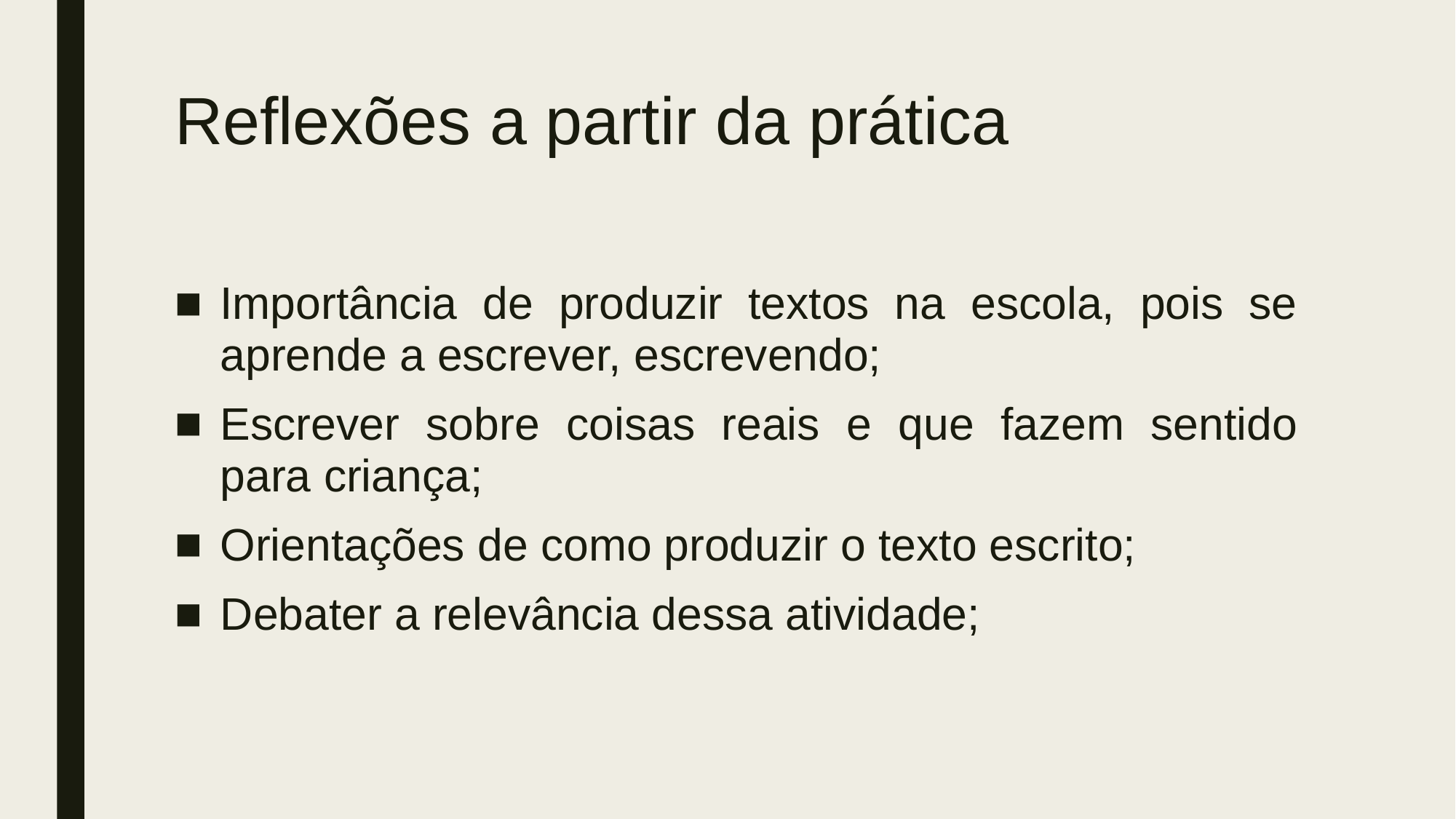

# Reflexões a partir da prática
Importância de produzir textos na escola, pois se aprende a escrever, escrevendo;
Escrever sobre coisas reais e que fazem sentido para criança;
Orientações de como produzir o texto escrito;
Debater a relevância dessa atividade;